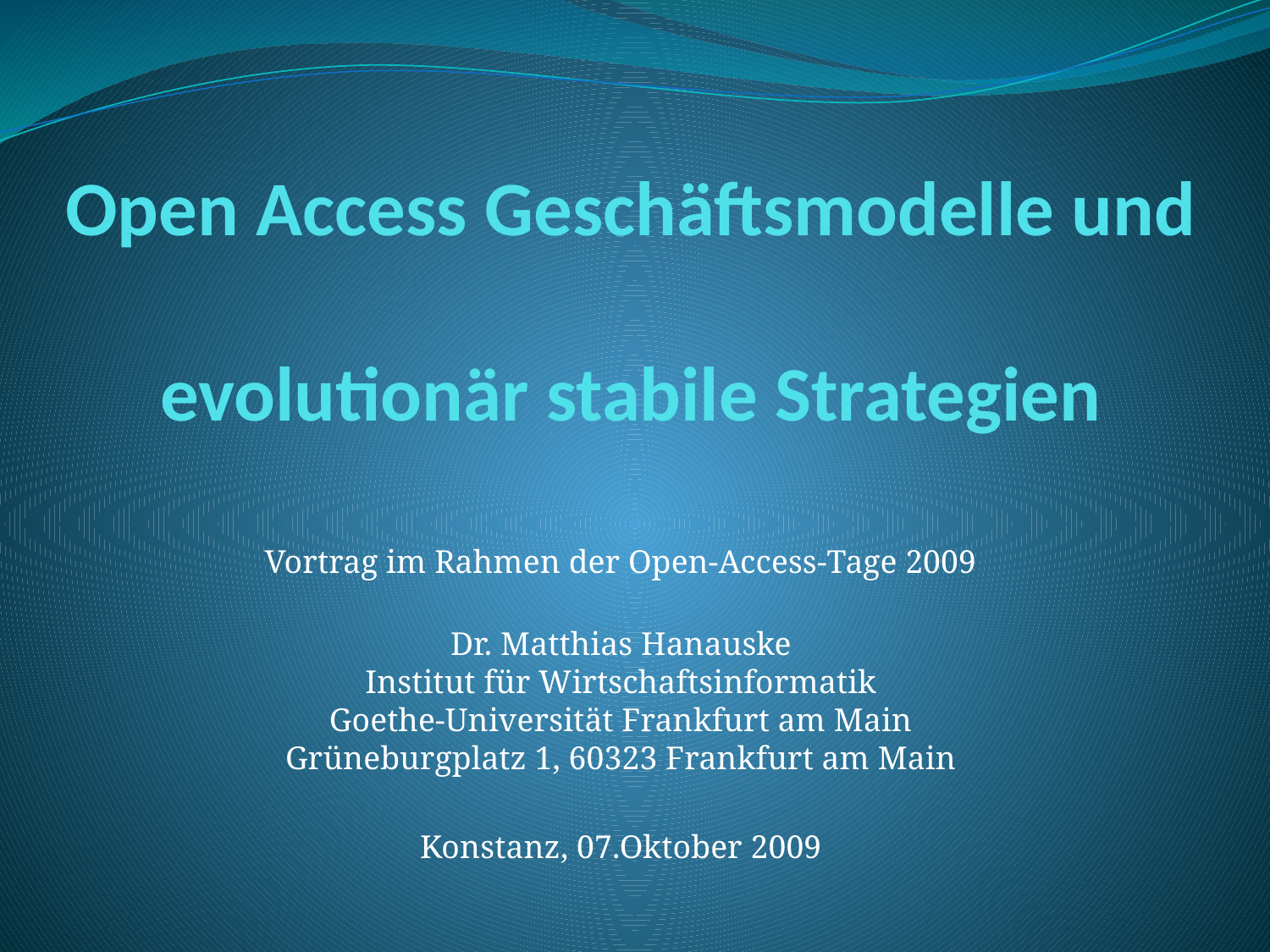

# Open Access Geschäftsmodelle und evolutionär stabile Strategien
Vortrag im Rahmen der Open-Access-Tage 2009
Dr. Matthias Hanauske
Institut für Wirtschaftsinformatik
Goethe-Universität Frankfurt am Main
Grüneburgplatz 1, 60323 Frankfurt am Main

Konstanz, 07.Oktober 2009